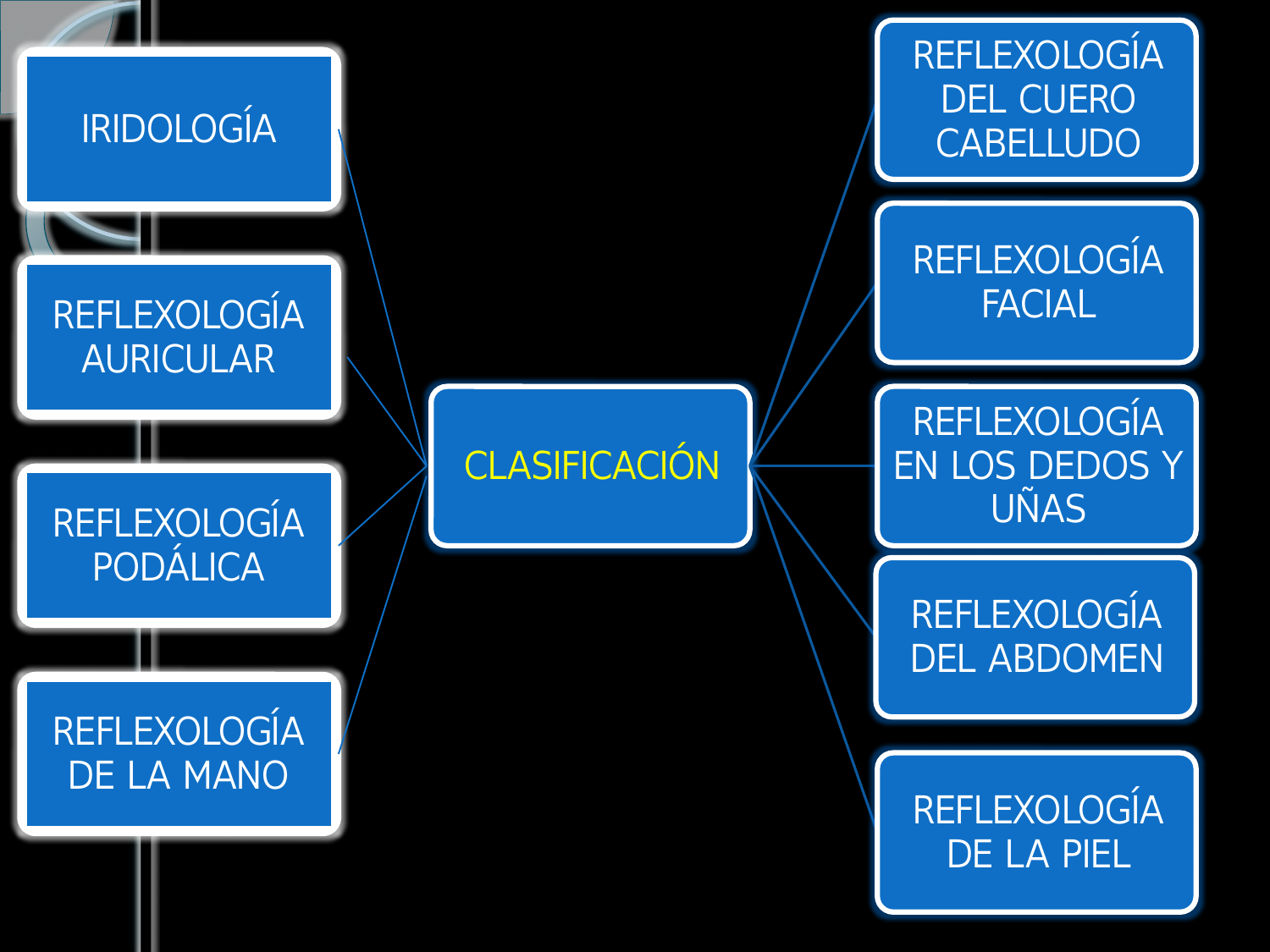

CLASIFICACIÓN

REFLEXOLOGÍA DEL CUERO CABELLUDO

REFLEXOLOGÍA FACIAL

REFLEXOLOGÍA EN LOS DEDOS Y UÑAS

REFLEXOLOGÍA DEL ABDOMEN

REFLEXOLOGÍA DE LA PIEL

IRIDOLOGÍA

REFLEXOLOGÍA AURICULAR

REFLEXOLOGÍA PODÁLICA

REFLEXOLOGÍA DE LA MANO